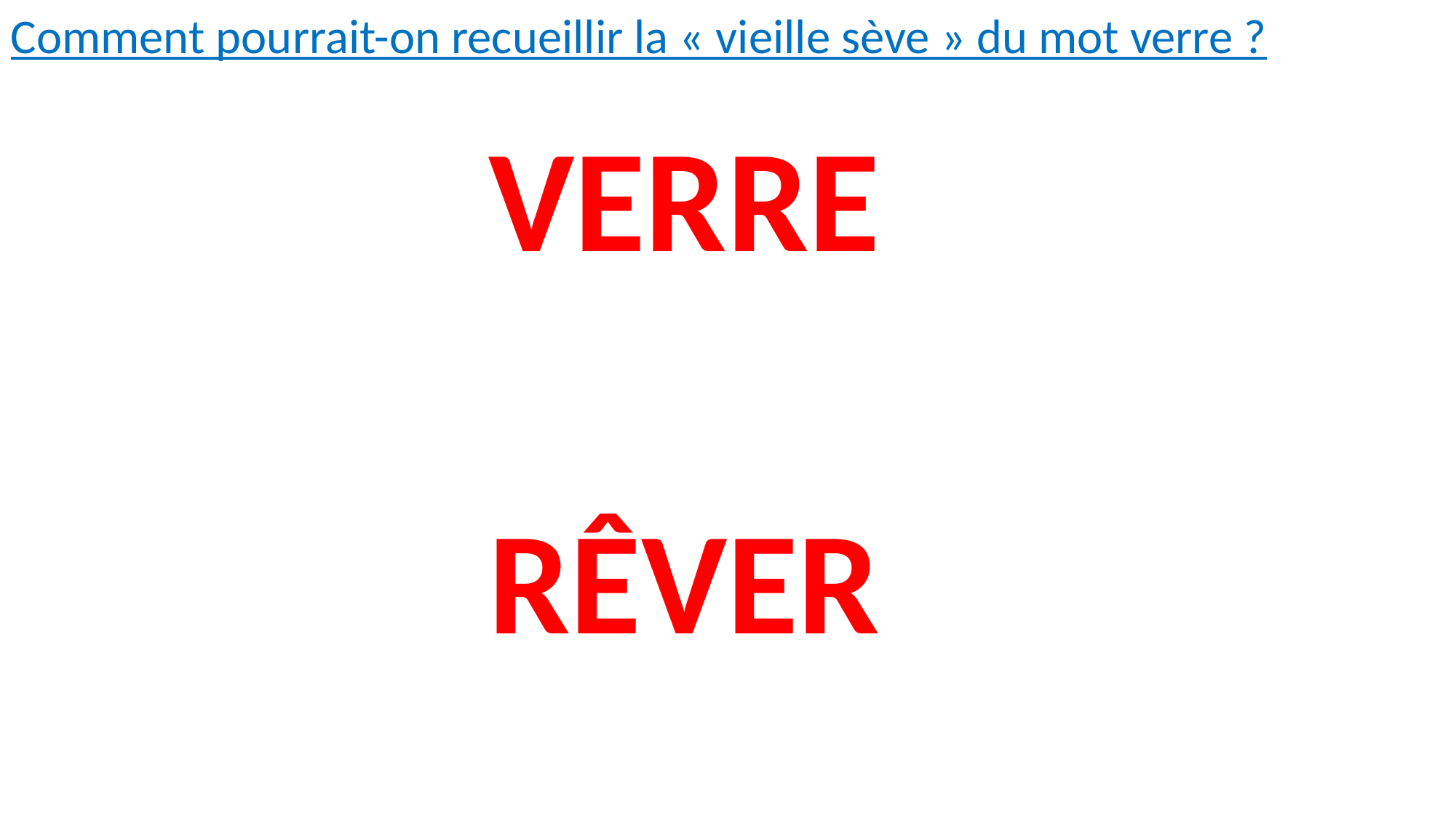

Comment pourrait-on recueillir la « vieille sève » du mot verre ?
verre
rêver